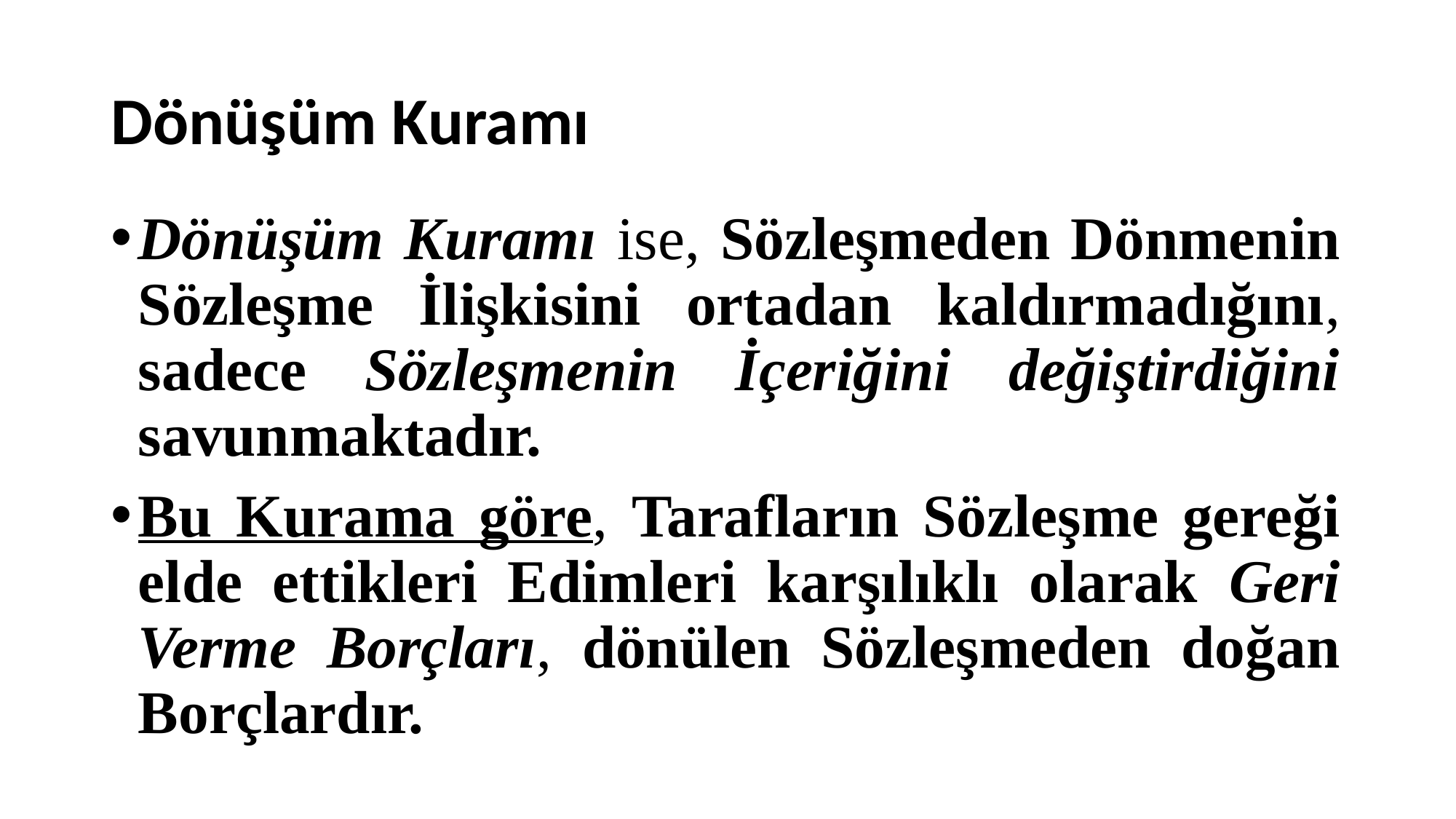

# Dönüşüm Kuramı
Dönüşüm Kuramı ise, Sözleşmeden Dönmenin Sözleşme İlişkisini ortadan kaldırmadığını, sadece Sözleşmenin İçeriğini değiştirdiğini savunmaktadır.
Bu Kurama göre, Tarafların Sözleşme gereği elde ettikleri Edimleri karşılıklı olarak Geri Verme Borçları, dönülen Sözleşmeden doğan Borçlardır.